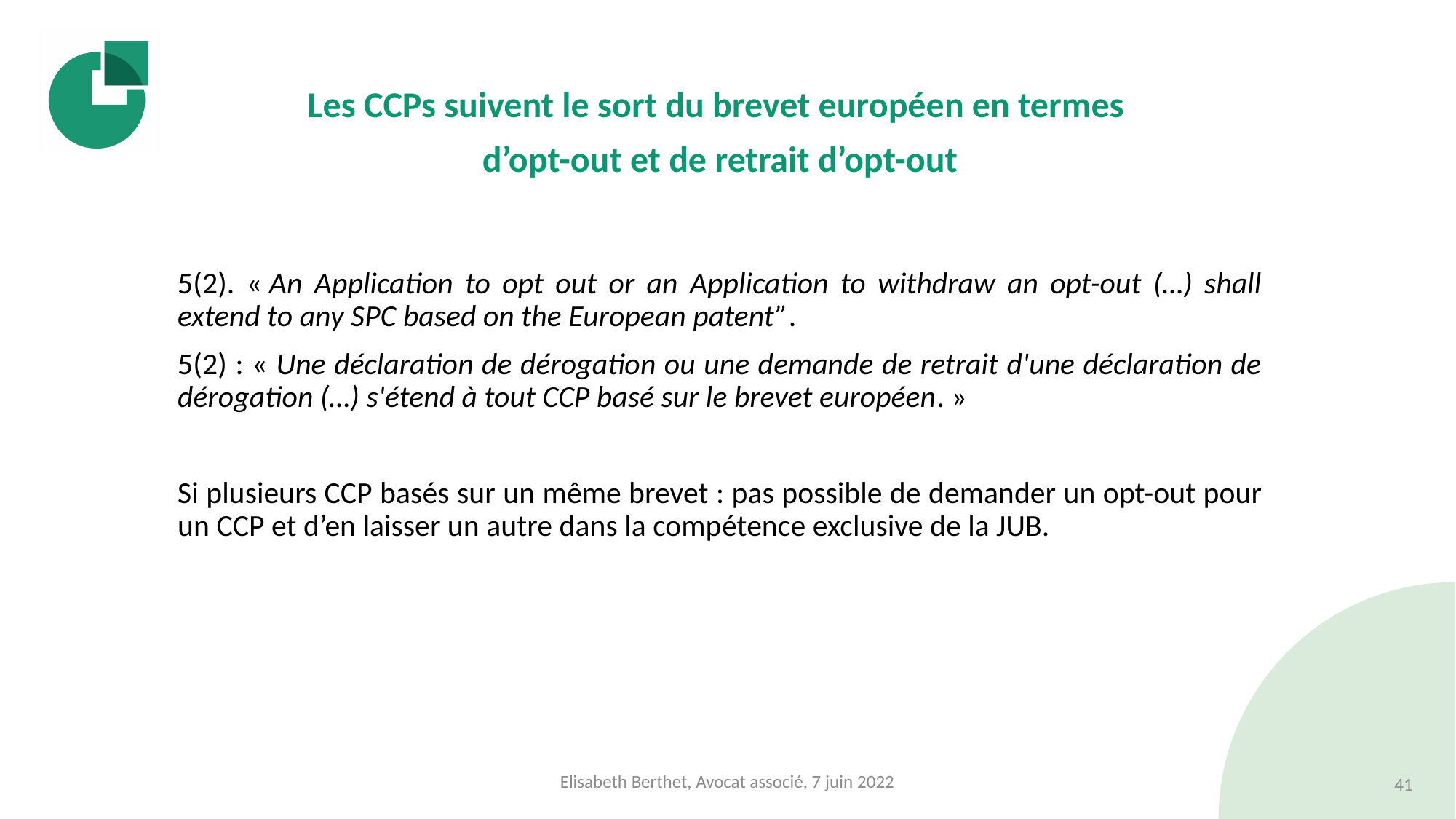

#
Les CCPs suivent le sort du brevet européen en termes
d’opt-out et de retrait d’opt-out
5(2). « An Application to opt out or an Application to withdraw an opt-out (…) shall extend to any SPC based on the European patent”.
5(2) : « Une déclaration de dérogation ou une demande de retrait d'une déclaration de dérogation (…) s'étend à tout CCP basé sur le brevet européen. »

Si plusieurs CCP basés sur un même brevet : pas possible de demander un opt-out pour un CCP et d’en laisser un autre dans la compétence exclusive de la JUB.

Elisabeth Berthet, Avocat associé, 7 juin 2022
41